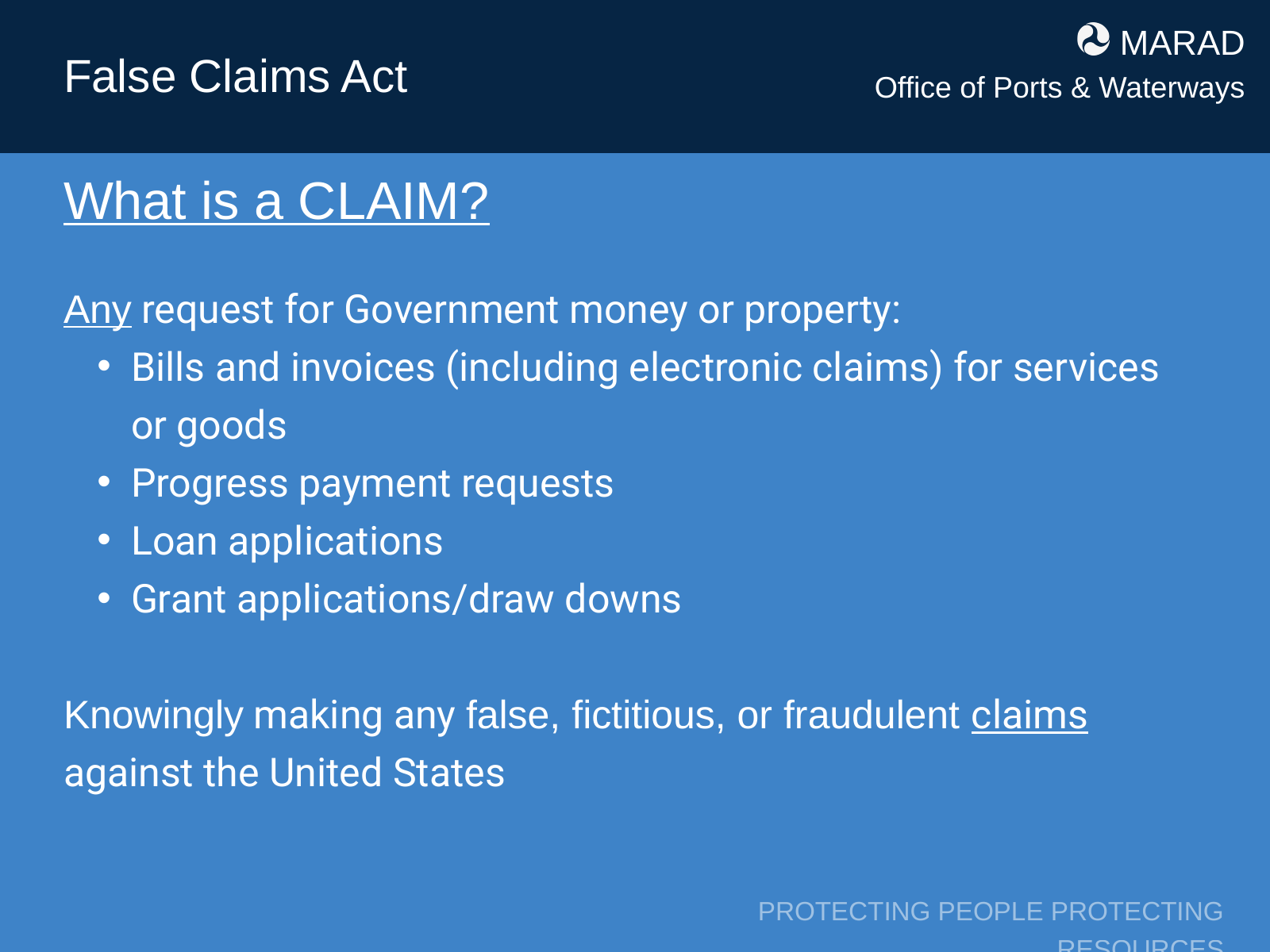

MARAD
Office of Ports & Waterways

False Claims Act
What is a CLAIM?

Any request for Government money or property:
Bills and invoices (including electronic claims) for services or goods
Progress payment requests
Loan applications
Grant applications/draw downs

Knowingly making any false, fictitious, or fraudulent claims against the United States
PROTECTING PEOPLE PROTECTING RESOURCES